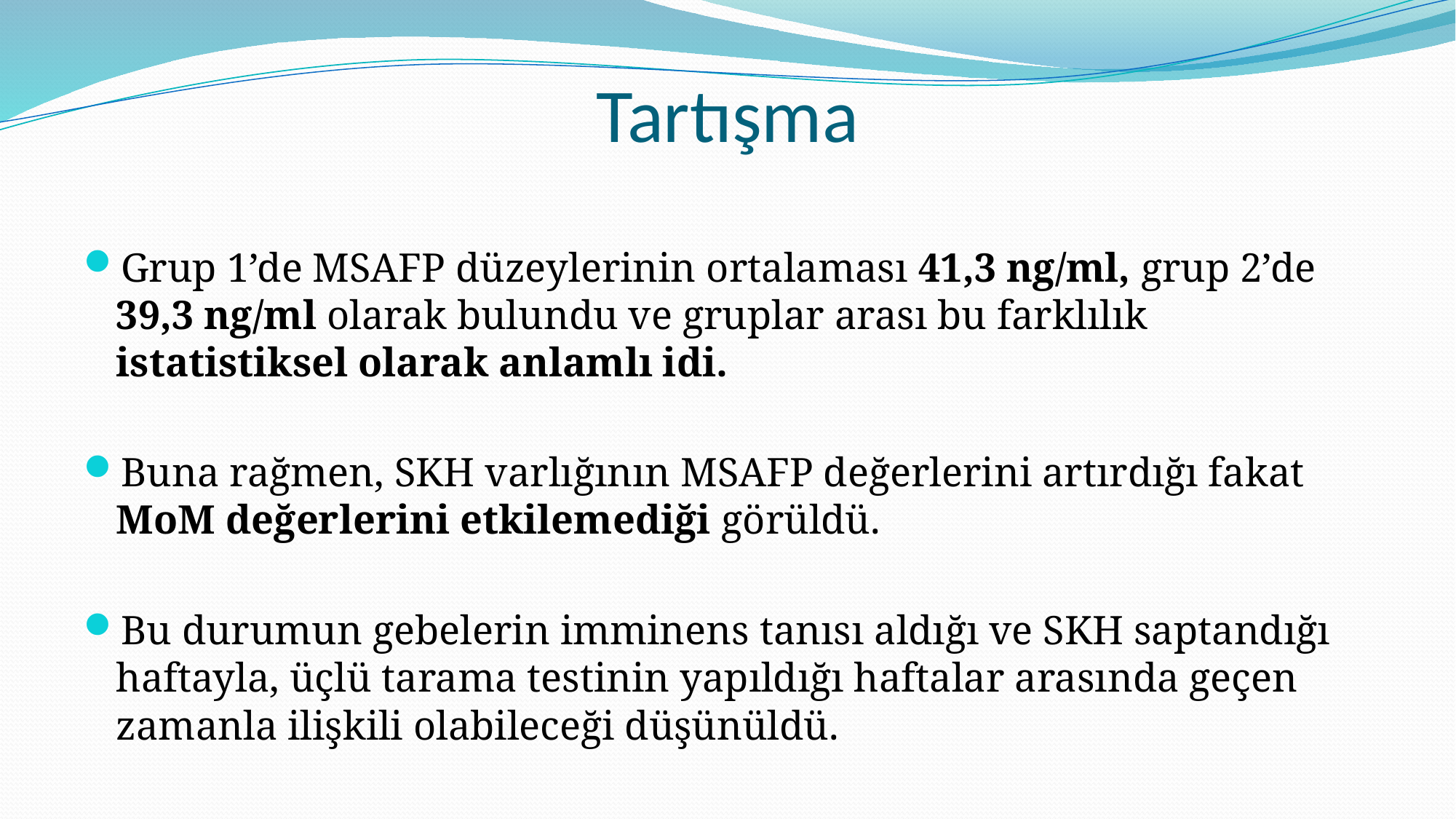

# Tartışma

Grup 1’de MSAFP düzeylerinin ortalaması 41,3 ng/ml, grup 2’de 39,3 ng/ml olarak bulundu ve gruplar arası bu farklılık istatistiksel olarak anlamlı idi.

Buna rağmen, SKH varlığının MSAFP değerlerini artırdığı fakat MoM değerlerini etkilemediği görüldü.

Bu durumun gebelerin imminens tanısı aldığı ve SKH saptandığı haftayla, üçlü tarama testinin yapıldığı haftalar arasında geçen zamanla ilişkili olabileceği düşünüldü.